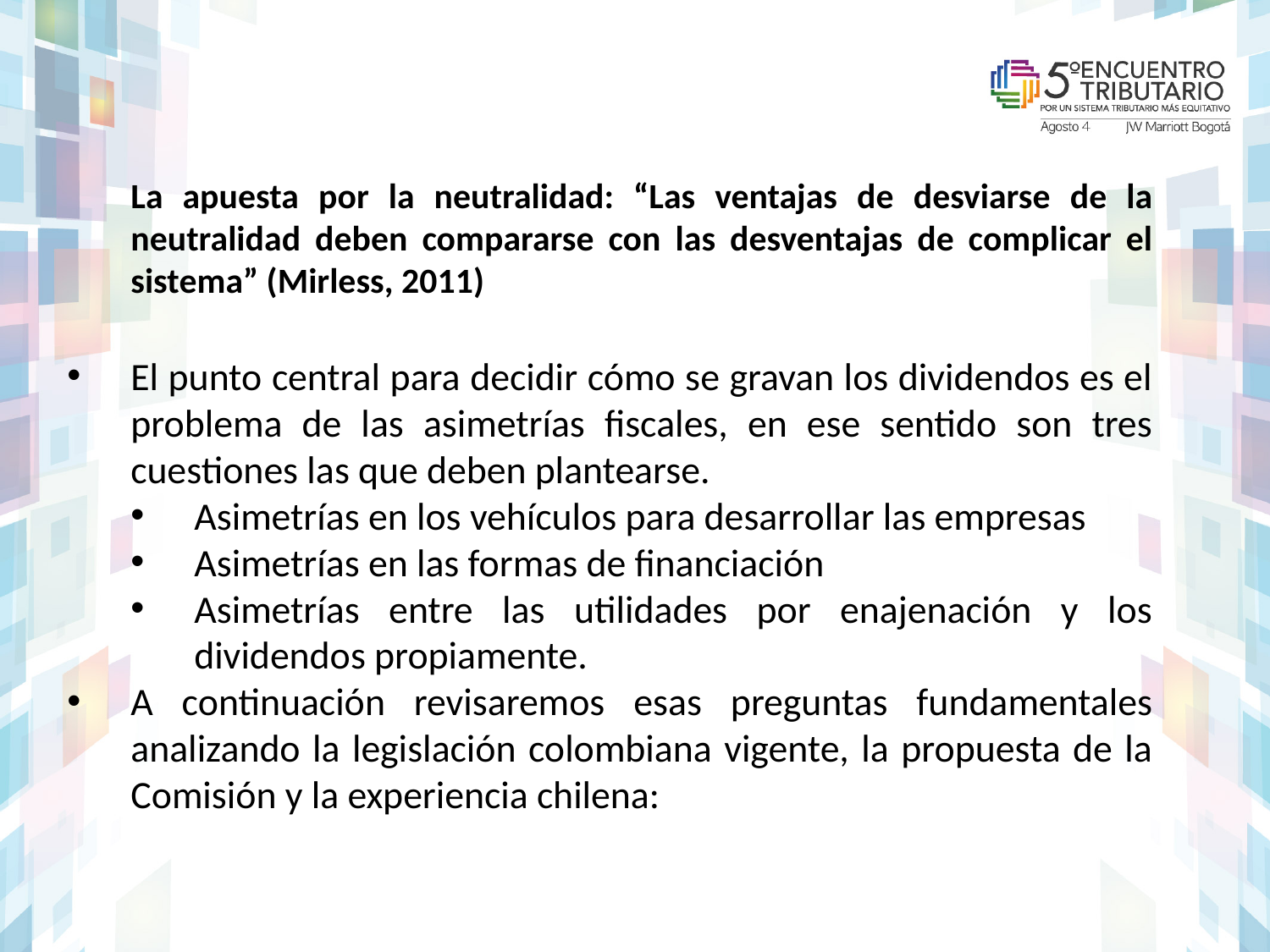

La apuesta por la neutralidad: “Las ventajas de desviarse de la neutralidad deben compararse con las desventajas de complicar el sistema” (Mirless, 2011)

El punto central para decidir cómo se gravan los dividendos es el problema de las asimetrías fiscales, en ese sentido son tres cuestiones las que deben plantearse.
Asimetrías en los vehículos para desarrollar las empresas
Asimetrías en las formas de financiación
Asimetrías entre las utilidades por enajenación y los dividendos propiamente.
A continuación revisaremos esas preguntas fundamentales analizando la legislación colombiana vigente, la propuesta de la Comisión y la experiencia chilena: